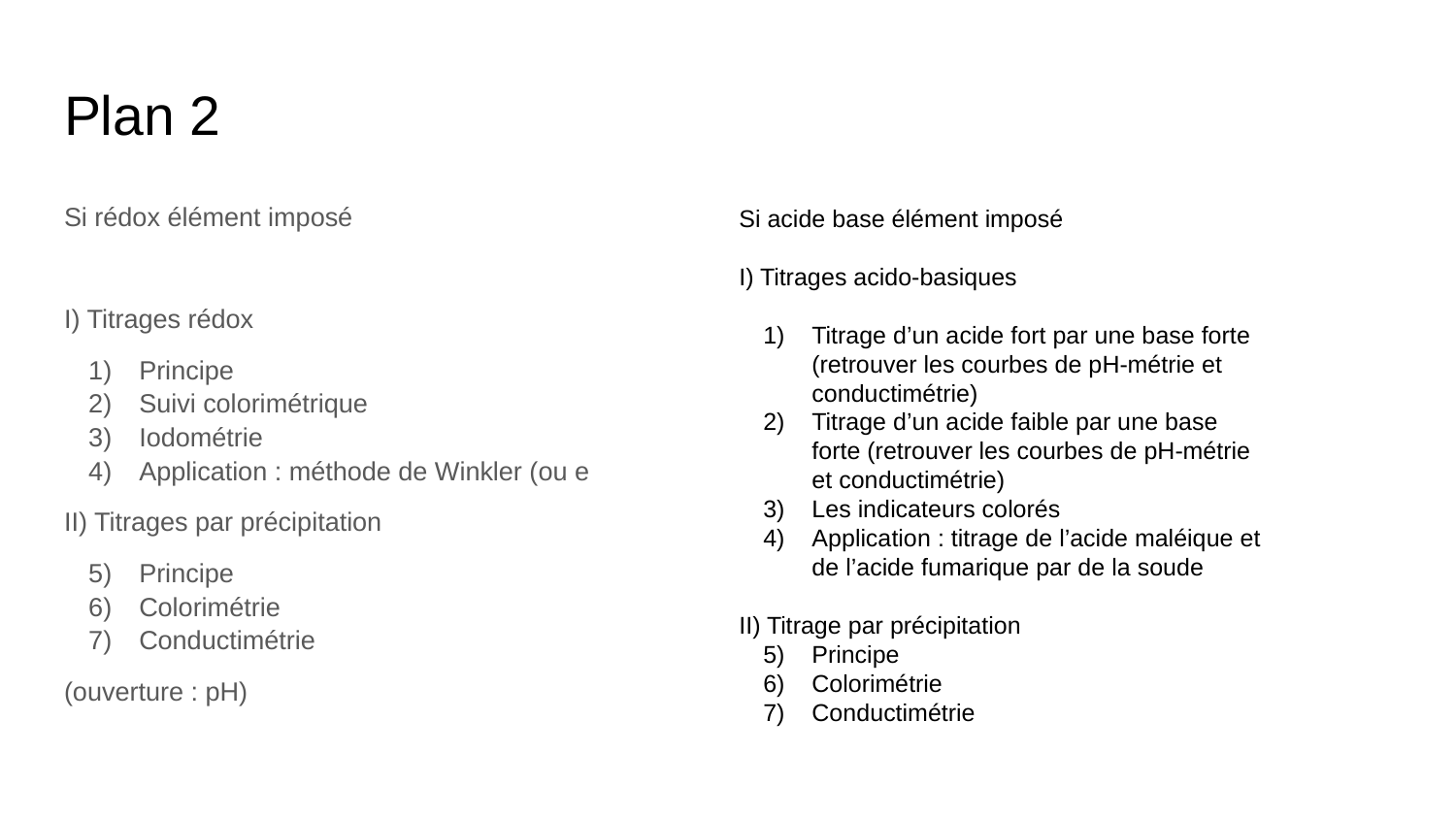

# Plan 2
Si rédox élément imposé

I) Titrages rédox
Principe
Suivi colorimétrique
Iodométrie
Application : méthode de Winkler (ou e
II) Titrages par précipitation
Principe
Colorimétrie
Conductimétrie
(ouverture : pH)
Si acide base élément imposé

I) Titrages acido-basiques

Titrage d’un acide fort par une base forte (retrouver les courbes de pH-métrie et conductimétrie)
Titrage d’un acide faible par une base forte (retrouver les courbes de pH-métrie et conductimétrie)
Les indicateurs colorés
Application : titrage de l’acide maléique et de l’acide fumarique par de la soude

II) Titrage par précipitation
Principe
Colorimétrie
Conductimétrie